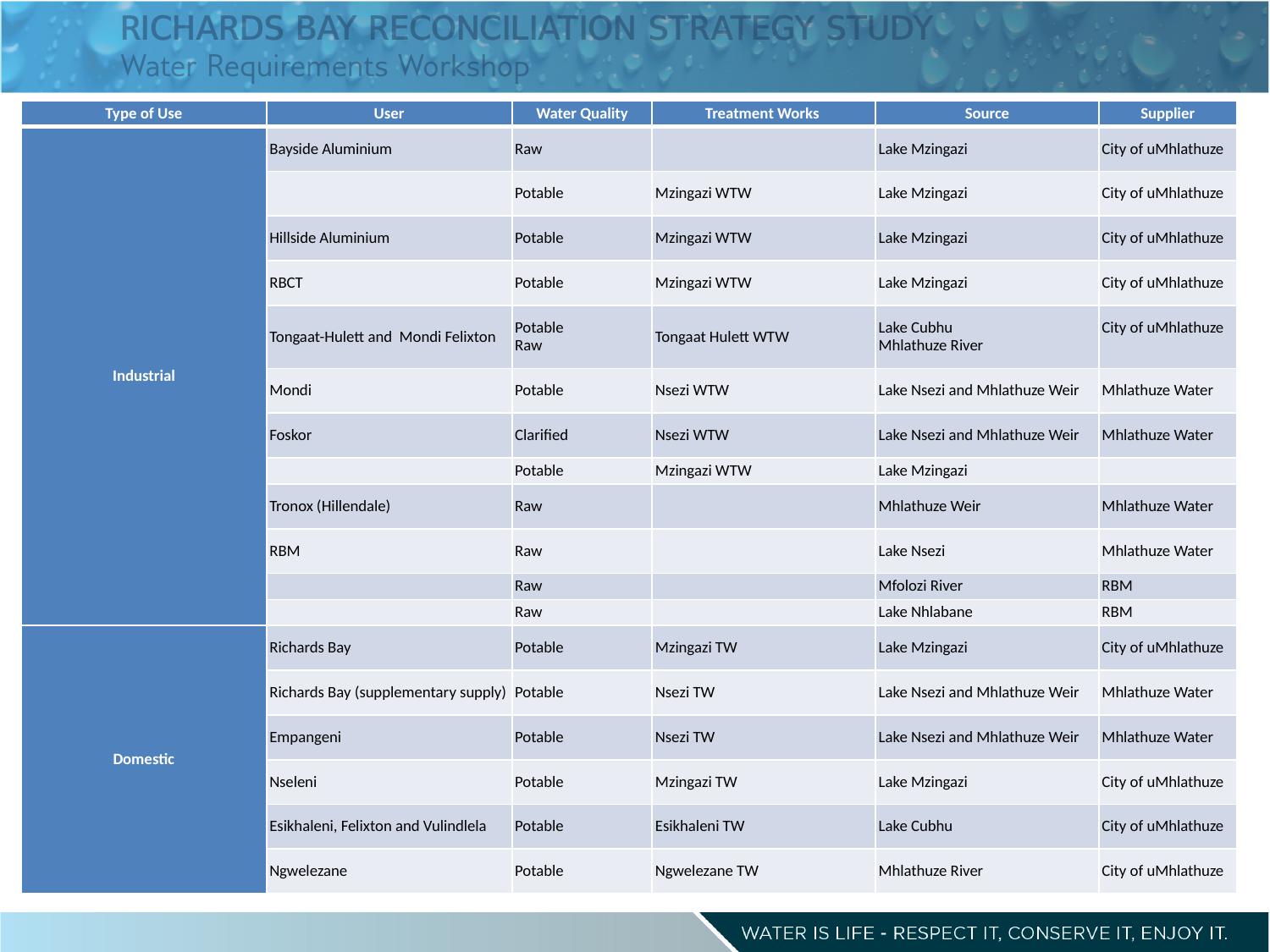

RICHARDS BAY RECONCILIATION STRATEGY STUDY
Water Requirements Workshop
| Type of Use | User | Water Quality | Treatment Works | Source | Supplier |
| --- | --- | --- | --- | --- | --- |
| Industrial | Bayside Aluminium | Raw |  | Lake Mzingazi | City of uMhlathuze |
|  |  | Potable | Mzingazi WTW | Lake Mzingazi | City of uMhlathuze |
|  | Hillside Aluminium | Potable | Mzingazi WTW | Lake Mzingazi | City of uMhlathuze |
|  | RBCT | Potable | Mzingazi WTW | Lake Mzingazi | City of uMhlathuze |
|  | Tongaat-Hulett and Mondi Felixton | Potable Raw | Tongaat Hulett WTW | Lake Cubhu Mhlathuze River | City of uMhlathuze |
|  | Mondi | Potable | Nsezi WTW | Lake Nsezi and Mhlathuze Weir | Mhlathuze Water |
|  | Foskor | Clarified | Nsezi WTW | Lake Nsezi and Mhlathuze Weir | Mhlathuze Water |
|  |  | Potable | Mzingazi WTW | Lake Mzingazi |  |
|  | Tronox (Hillendale) | Raw |  | Mhlathuze Weir | Mhlathuze Water |
|  | RBM | Raw |  | Lake Nsezi | Mhlathuze Water |
|  |  | Raw |  | Mfolozi River | RBM |
|  |  | Raw |  | Lake Nhlabane | RBM |
| Domestic | Richards Bay | Potable | Mzingazi TW | Lake Mzingazi | City of uMhlathuze |
|  | Richards Bay (supplementary supply) | Potable | Nsezi TW | Lake Nsezi and Mhlathuze Weir | Mhlathuze Water |
|  | Empangeni | Potable | Nsezi TW | Lake Nsezi and Mhlathuze Weir | Mhlathuze Water |
|  | Nseleni | Potable | Mzingazi TW | Lake Mzingazi | City of uMhlathuze |
|  | Esikhaleni, Felixton and Vulindlela | Potable | Esikhaleni TW | Lake Cubhu | City of uMhlathuze |
|  | Ngwelezane | Potable | Ngwelezane TW | Mhlathuze River | City of uMhlathuze |